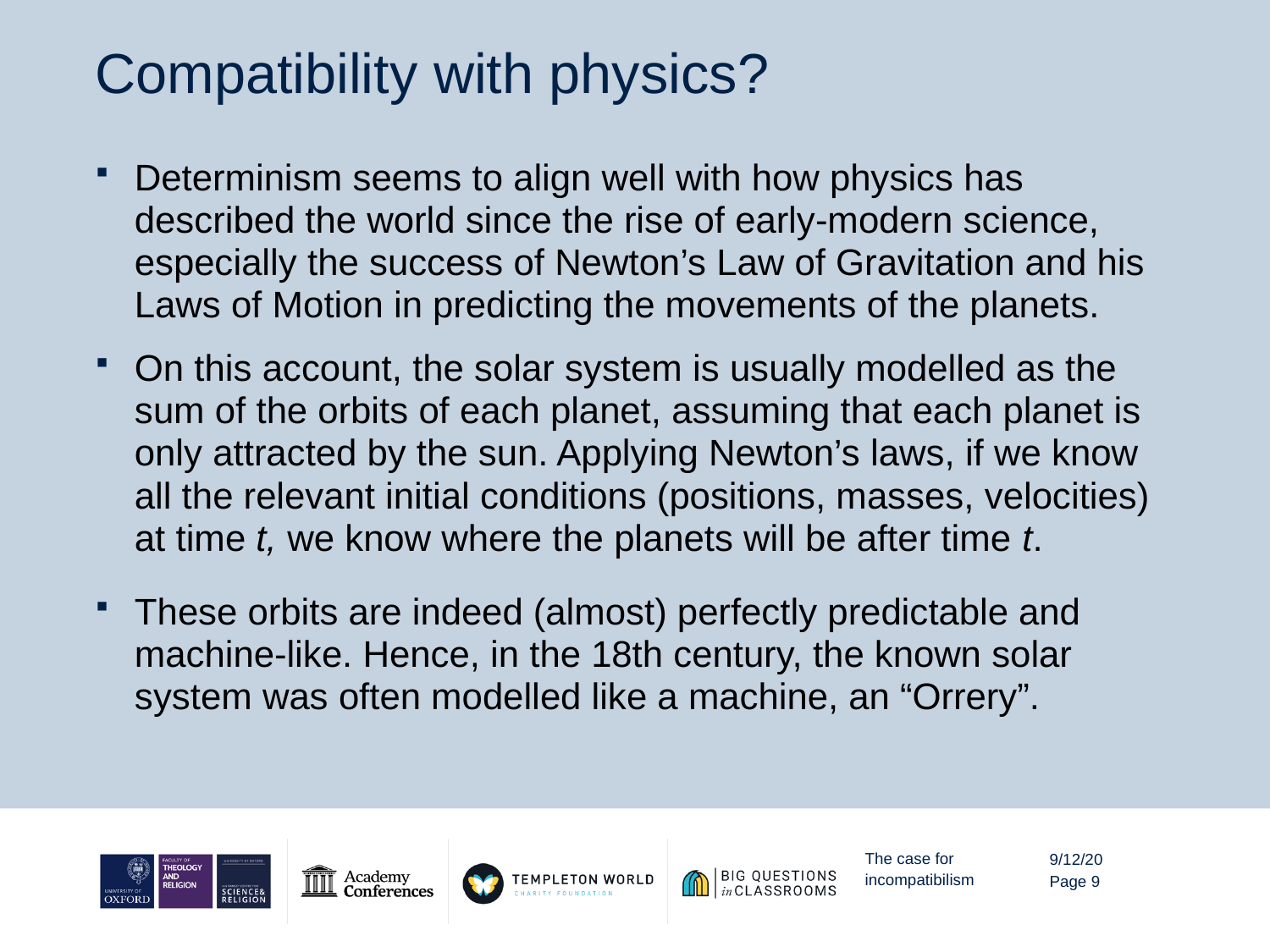

# Compatibility with physics?
Determinism seems to align well with how physics has described the world since the rise of early-modern science, especially the success of Newton’s Law of Gravitation and his Laws of Motion in predicting the movements of the planets.
On this account, the solar system is usually modelled as the sum of the orbits of each planet, assuming that each planet is only attracted by the sun. Applying Newton’s laws, if we know all the relevant initial conditions (positions, masses, velocities) at time t, we know where the planets will be after time t.
These orbits are indeed (almost) perfectly predictable and machine-like. Hence, in the 18th century, the known solar system was often modelled like a machine, an “Orrery”.

The case for incompatibilism
9/12/20
Page 9